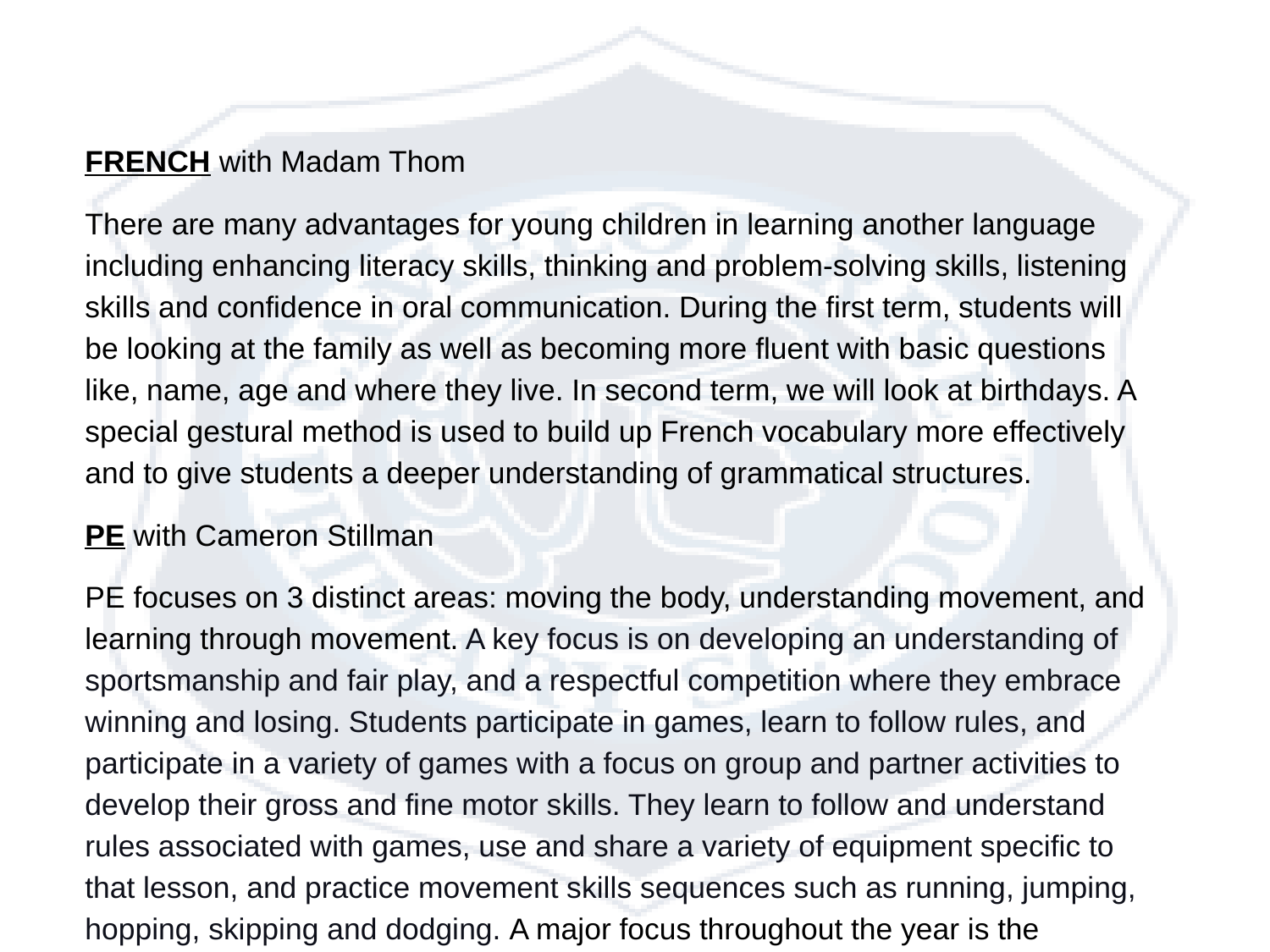

FRENCH with Madam Thom
There are many advantages for young children in learning another language including enhancing literacy skills, thinking and problem-solving skills, listening skills and confidence in oral communication. During the first term, students will be looking at the family as well as becoming more fluent with basic questions like, name, age and where they live. In second term, we will look at birthdays. A special gestural method is used to build up French vocabulary more effectively and to give students a deeper understanding of grammatical structures.
PE with Cameron Stillman
PE focuses on 3 distinct areas: moving the body, understanding movement, and learning through movement. A key focus is on developing an understanding of sportsmanship and fair play, and a respectful competition where they embrace winning and losing. Students participate in games, learn to follow rules, and participate in a variety of games with a focus on group and partner activities to develop their gross and fine motor skills. They learn to follow and understand rules associated with games, use and share a variety of equipment specific to that lesson, and practice movement skills sequences such as running, jumping, hopping, skipping and dodging. A major focus throughout the year is the teaching of the Fundamental Motor skills such as hitting, catching, throwing, bouncing, and kicking in preparation for Intra/ Inter school sports when they reach Years 3 - 6.